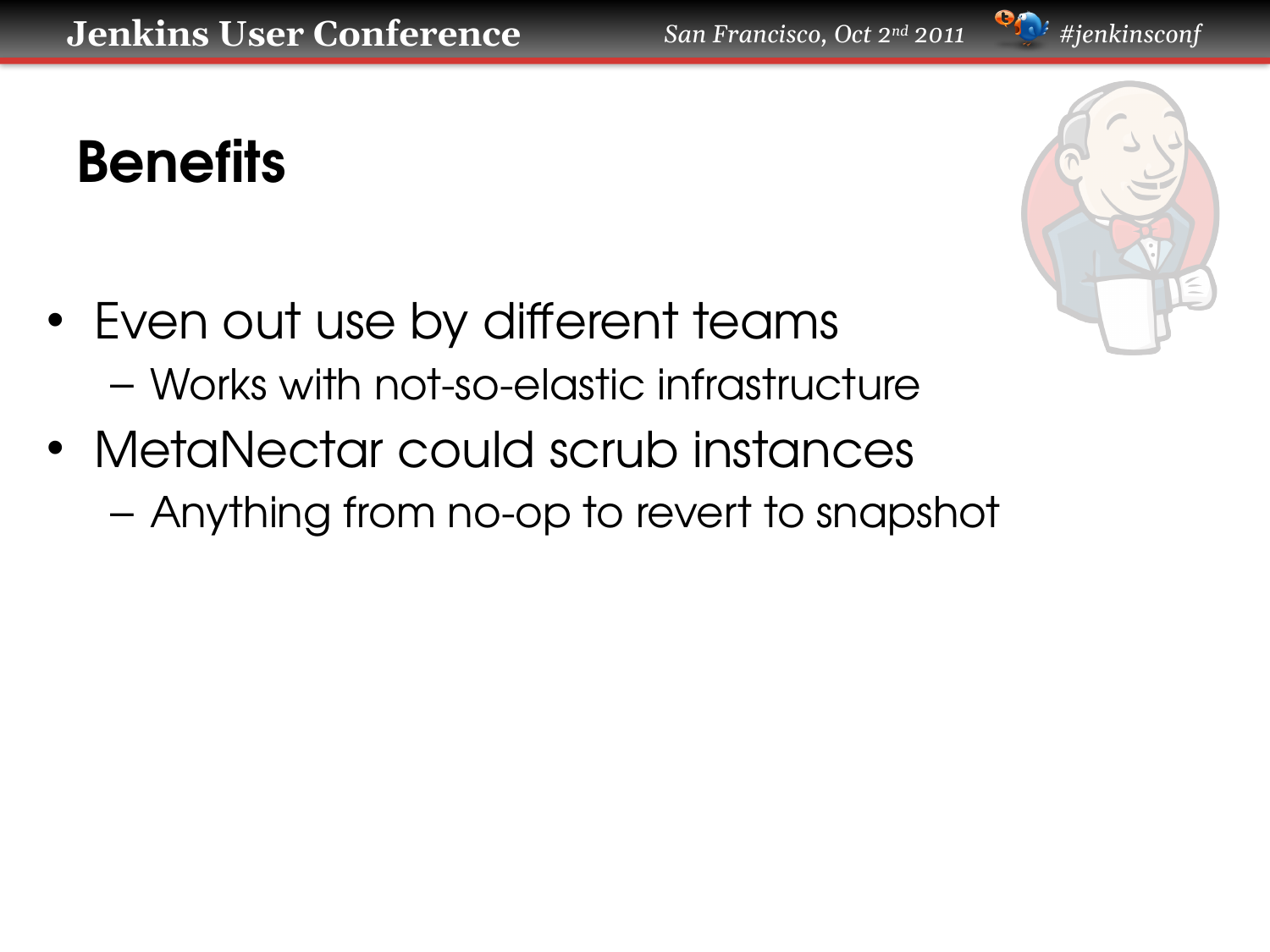

# Benefits
Even out use by different teams
Works with not-so-elastic infrastructure
MetaNectar could scrub instances
Anything from no-op to revert to snapshot